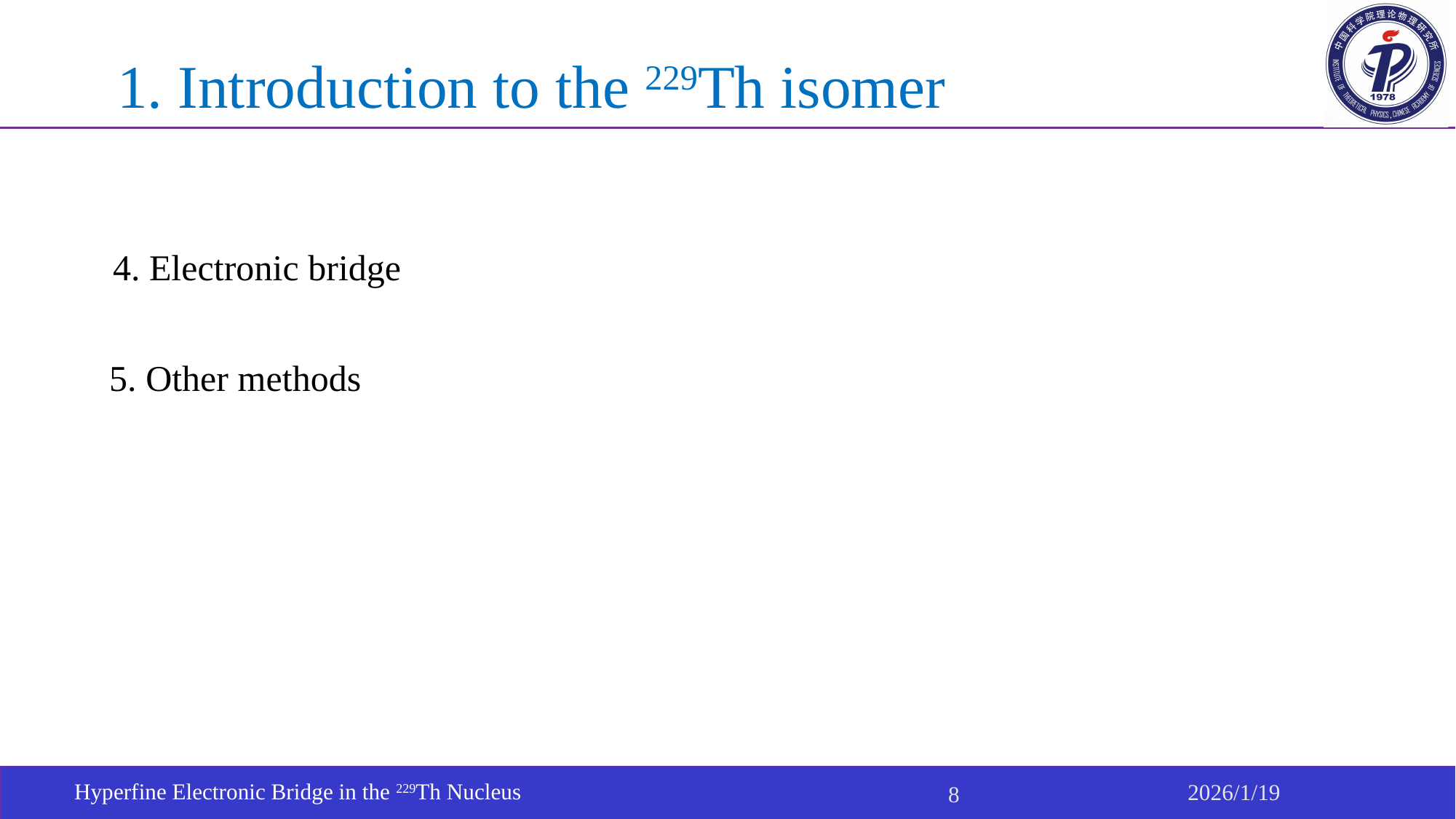

1. Introduction to the 229Th isomer
4. Electronic bridge
5. Other methods
2026/1/19
8